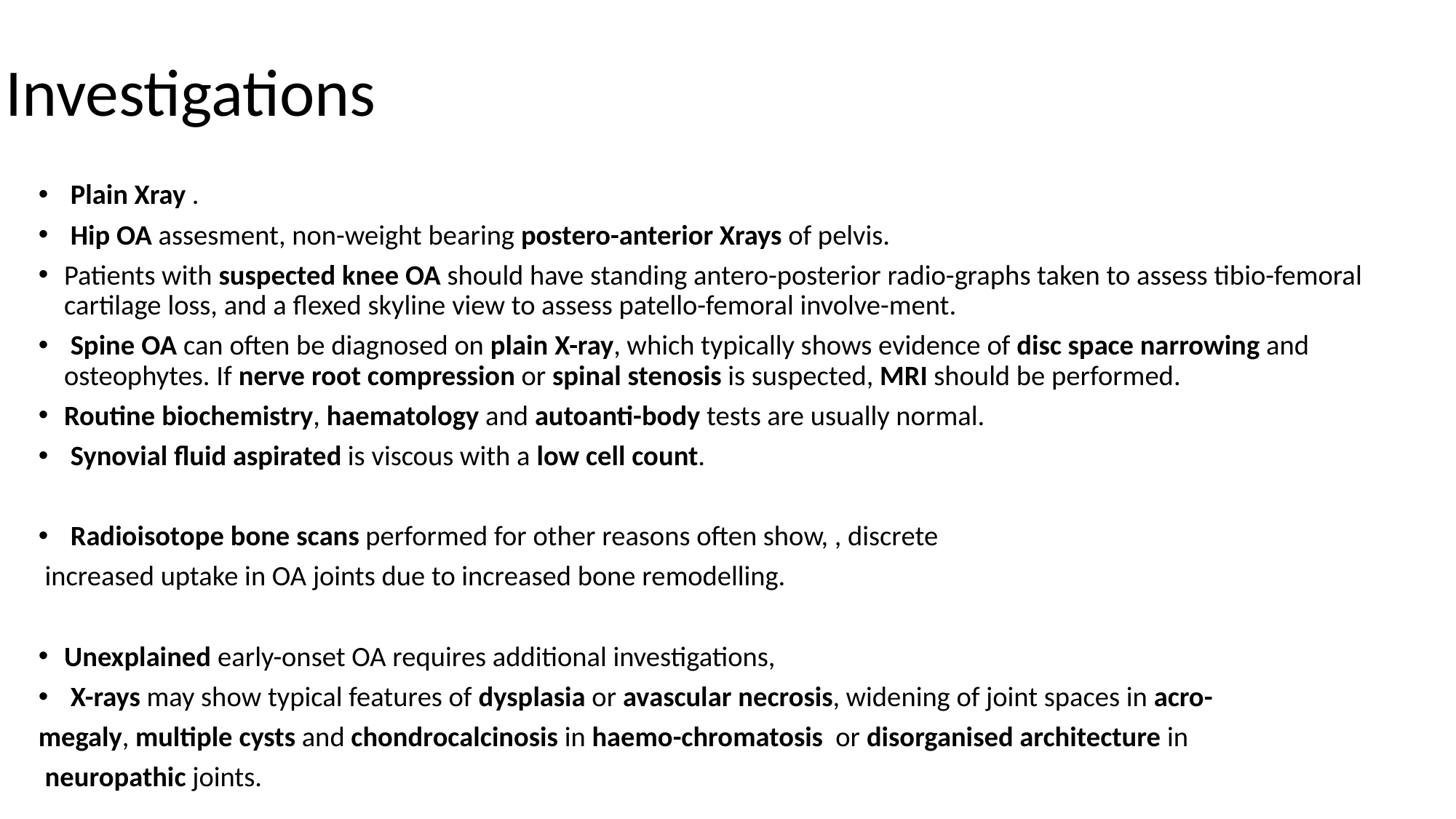

# Investigations
 Plain Xray .
 Hip OA assesment, non-weight bearing postero-anterior Xrays of pelvis.
Patients with suspected knee OA should have standing antero-posterior radio-graphs taken to assess tibio-femoral cartilage loss, and a flexed skyline view to assess patello-femoral involve-ment.
 Spine OA can often be diagnosed on plain X-ray, which typically shows evidence of disc space narrowing and osteophytes. If nerve root compression or spinal stenosis is suspected, MRI should be performed.
Routine biochemistry, haematology and autoanti-body tests are usually normal.
 Synovial fluid aspirated is viscous with a low cell count.

 Radioisotope bone scans performed for other reasons often show, , discrete
 increased uptake in OA joints due to increased bone remodelling.

Unexplained early-onset OA requires additional investigations,
 X-rays may show typical features of dysplasia or avascular necrosis, widening of joint spaces in acro-
megaly, multiple cysts and chondrocalcinosis in haemo-chromatosis  or disorganised architecture in
 neuropathic joints.